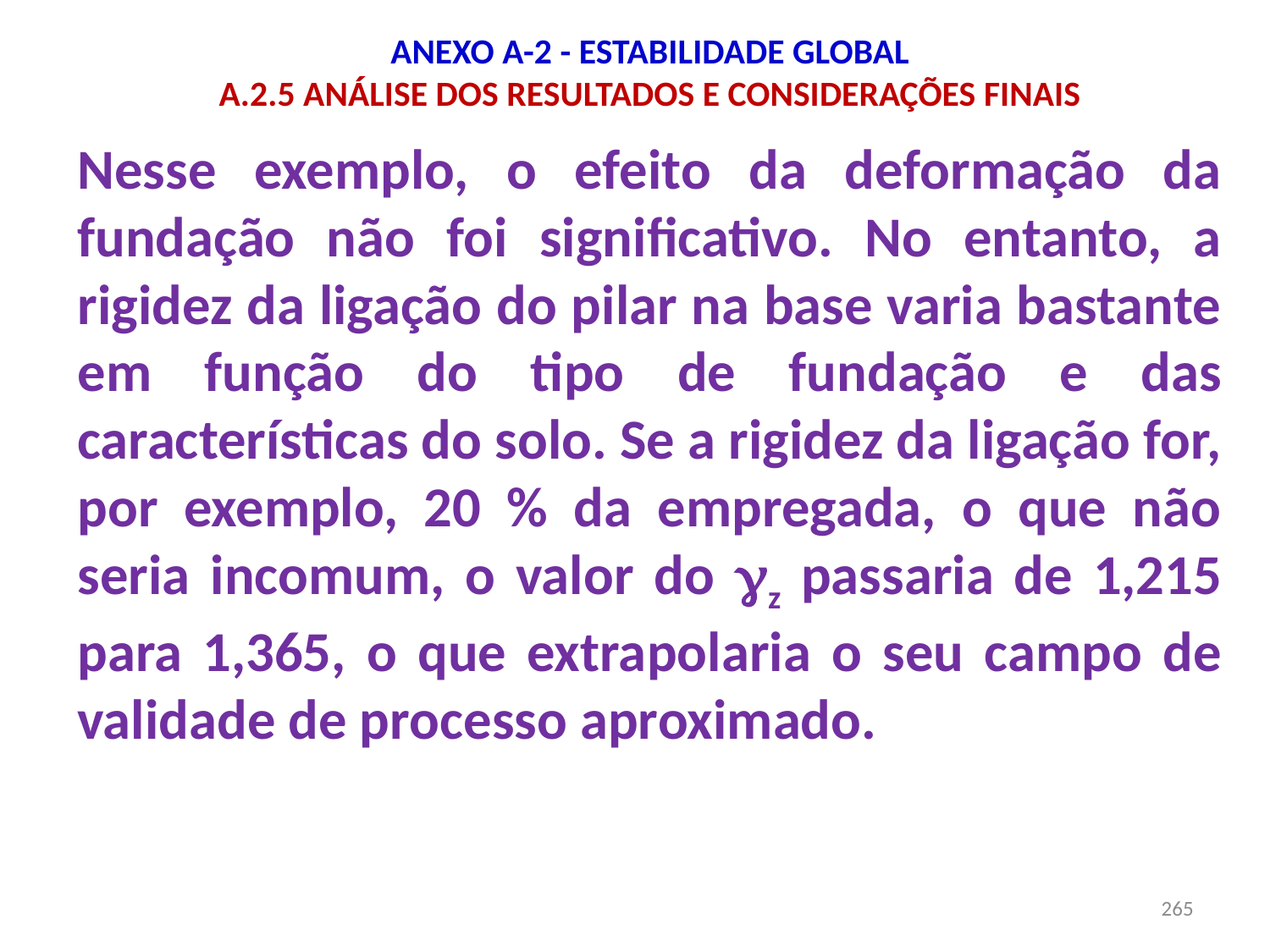

# ANEXO A-2 - ESTABILIDADE GLOBAL A.2.5 ANÁLISE DOS RESULTADOS E CONSIDERAÇÕES FINAIS
Nesse exemplo, o efeito da deformação da fundação não foi significativo. No entanto, a rigidez da ligação do pilar na base varia bastante em função do tipo de fundação e das características do solo. Se a rigidez da ligação for, por exemplo, 20 % da empregada, o que não seria incomum, o valor do γz passaria de 1,215 para 1,365, o que extrapolaria o seu campo de validade de processo aproximado.

265